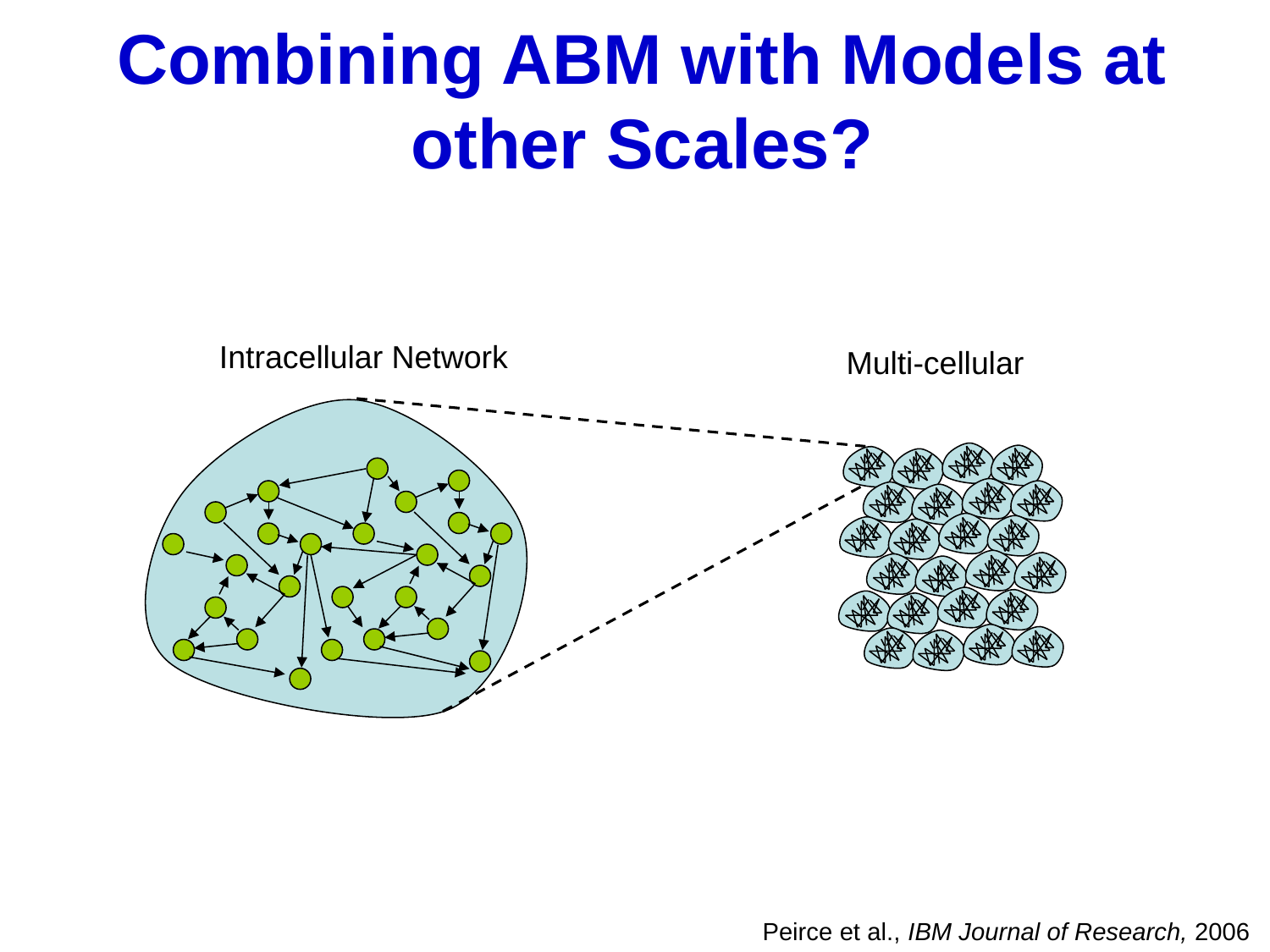

Combining ABM with Models at other Scales?
Intracellular Network
Multi-cellular

Peirce et al., IBM Journal of Research, 2006